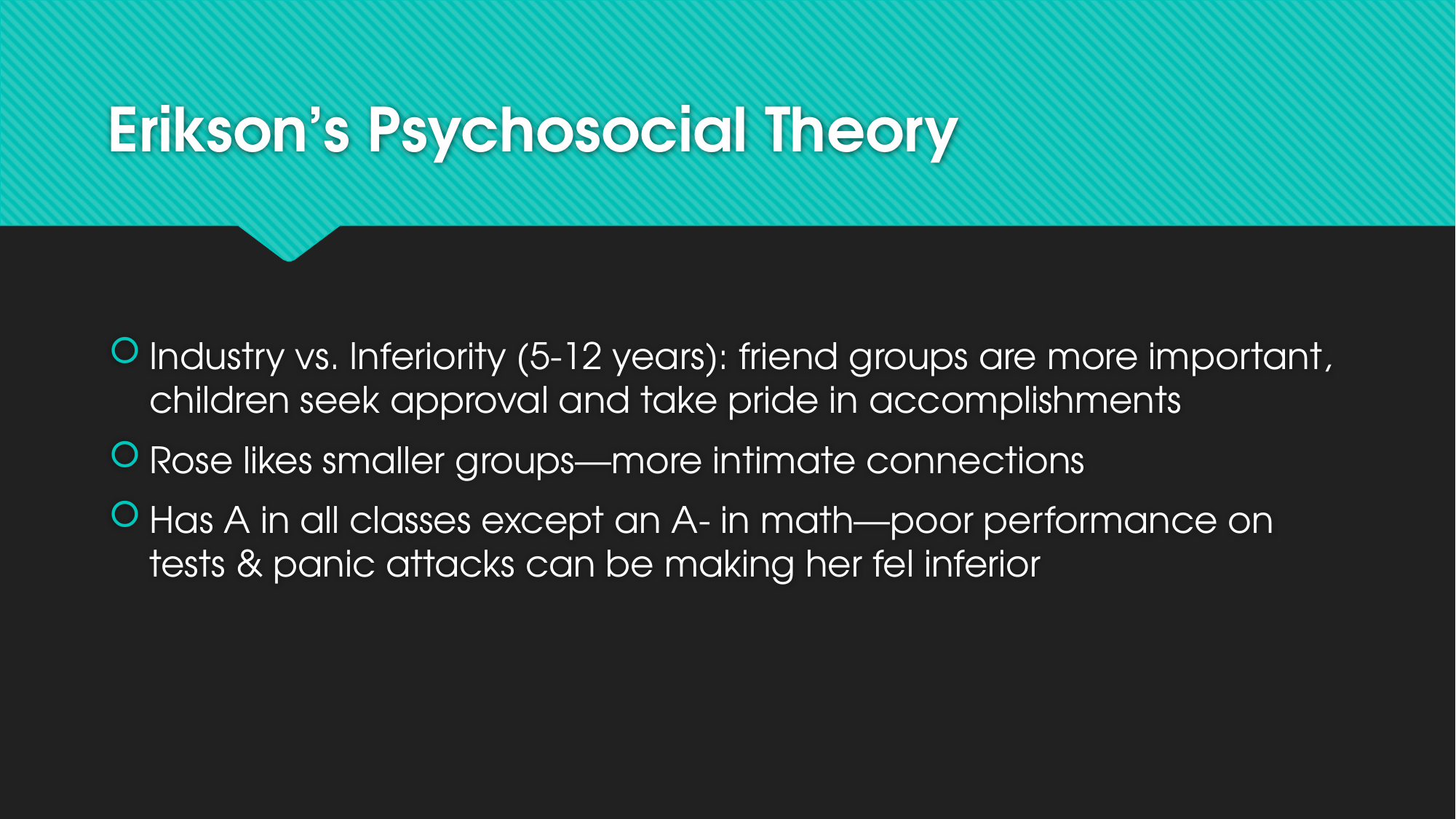

# Erikson’s Psychosocial Theory
Industry vs. Inferiority (5-12 years): friend groups are more important, children seek approval and take pride in accomplishments
Rose likes smaller groups—more intimate connections
Has A in all classes except an A- in math—poor performance on tests & panic attacks can be making her fel inferior